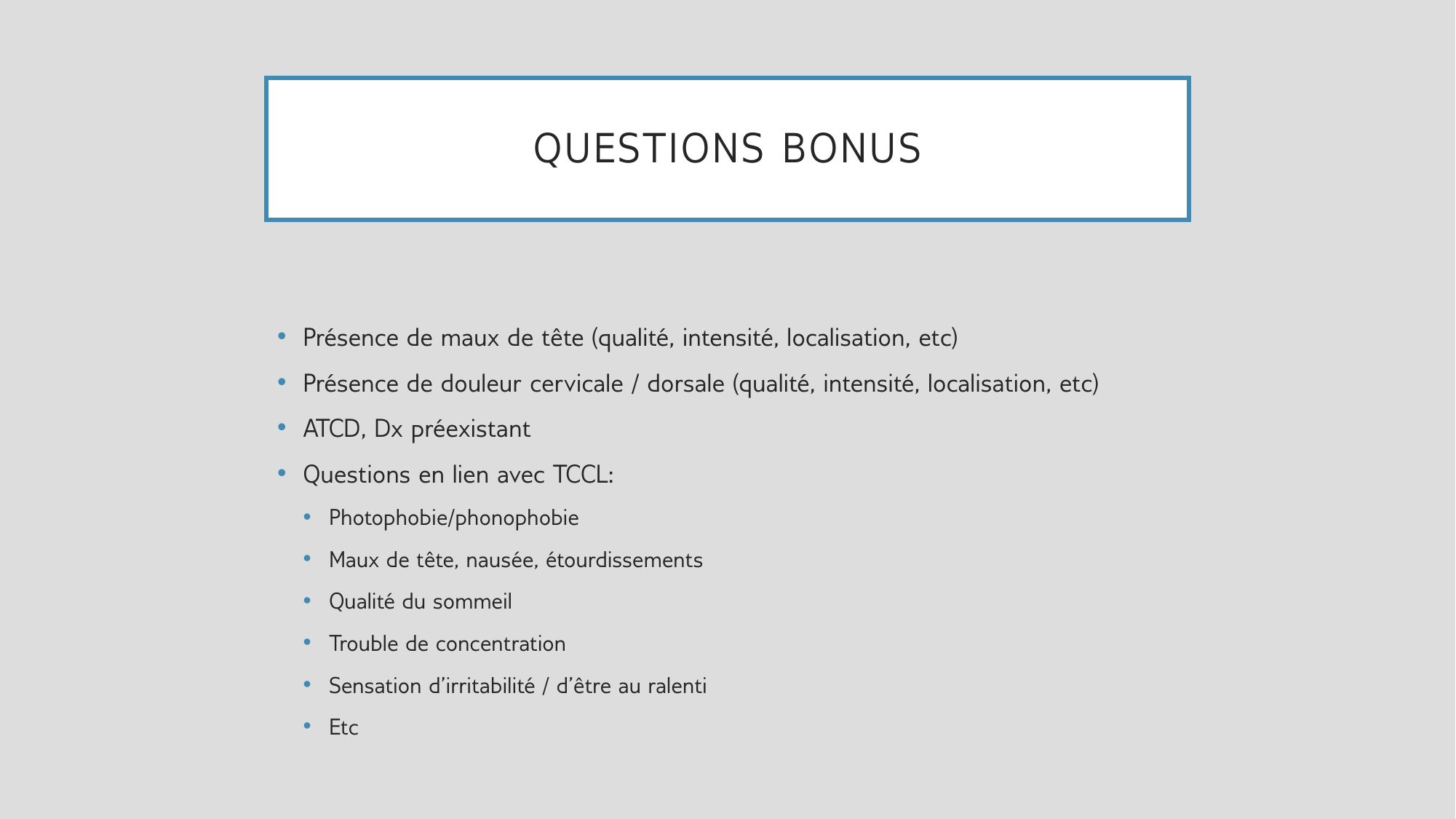

# Questions bonus
Présence de maux de tête (qualité, intensité, localisation, etc)
Présence de douleur cervicale / dorsale (qualité, intensité, localisation, etc)
ATCD, Dx préexistant
Questions en lien avec TCCL:
Photophobie/phonophobie
Maux de tête, nausée, étourdissements
Qualité du sommeil
Trouble de concentration
Sensation d’irritabilité / d’être au ralenti
Etc